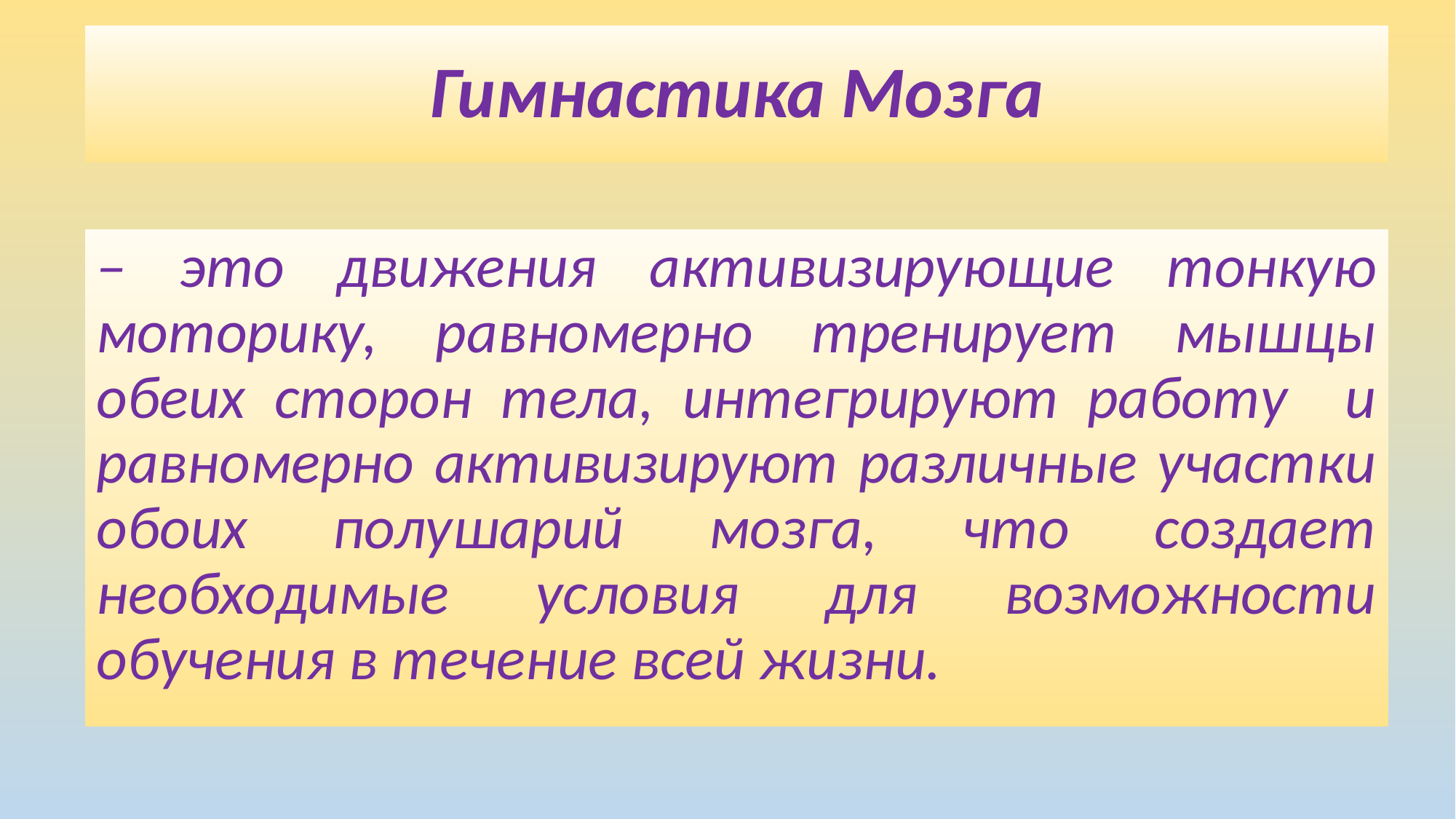

# Гимнастика Мозга
– это движения активизирующие тонкую моторику, равномерно тренирует мышцы обеих сторон тела, интегрируют работу  и равномерно активизируют различные участки обоих полушарий мозга, что создает необходимые условия для возможности обучения в течение всей жизни.